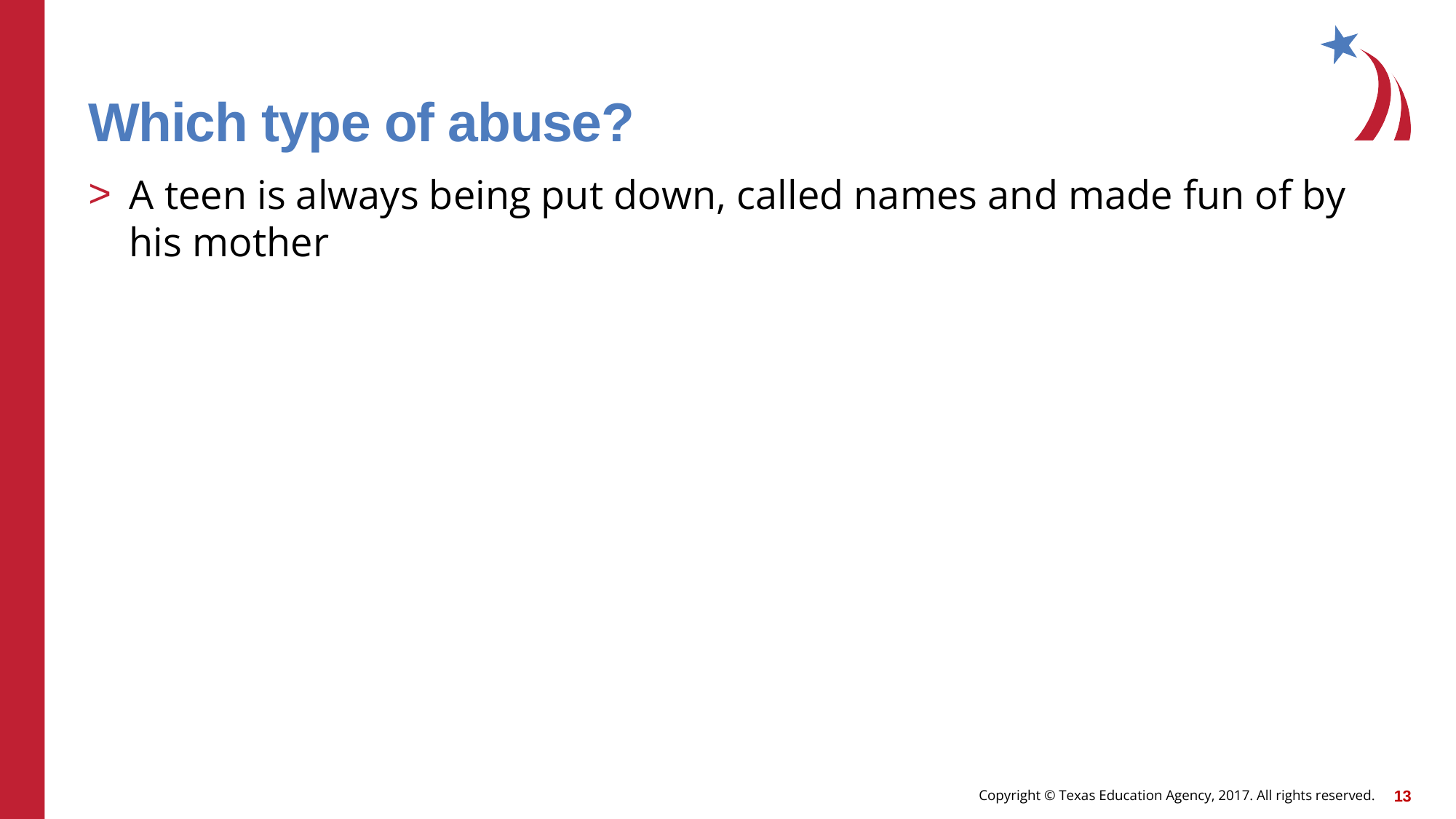

# Which type of abuse?
A teen is always being put down, called names and made fun of by his mother